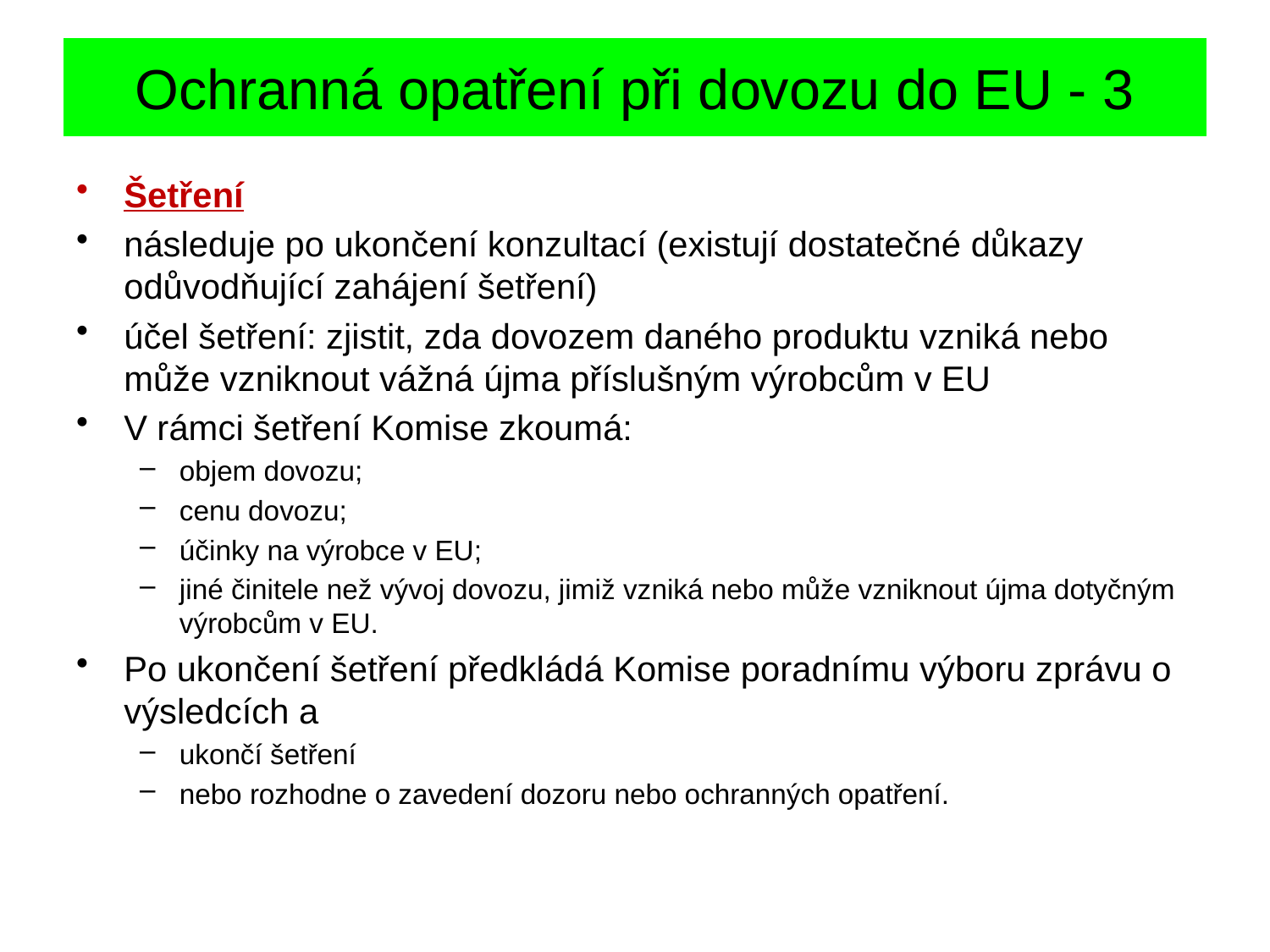

# Ochranná opatření při dovozu do EU - 3
Šetření
následuje po ukončení konzultací (existují dostatečné důkazy odůvodňující zahájení šetření)
účel šetření: zjistit, zda dovozem daného produktu vzniká nebo může vzniknout vážná újma příslušným výrobcům v EU
V rámci šetření Komise zkoumá:
objem dovozu;
cenu dovozu;
účinky na výrobce v EU;
jiné činitele než vývoj dovozu, jimiž vzniká nebo může vzniknout újma dotyčným výrobcům v EU.
Po ukončení šetření předkládá Komise poradnímu výboru zprávu o výsledcích a
ukončí šetření
nebo rozhodne o zavedení dozoru nebo ochranných opatření.